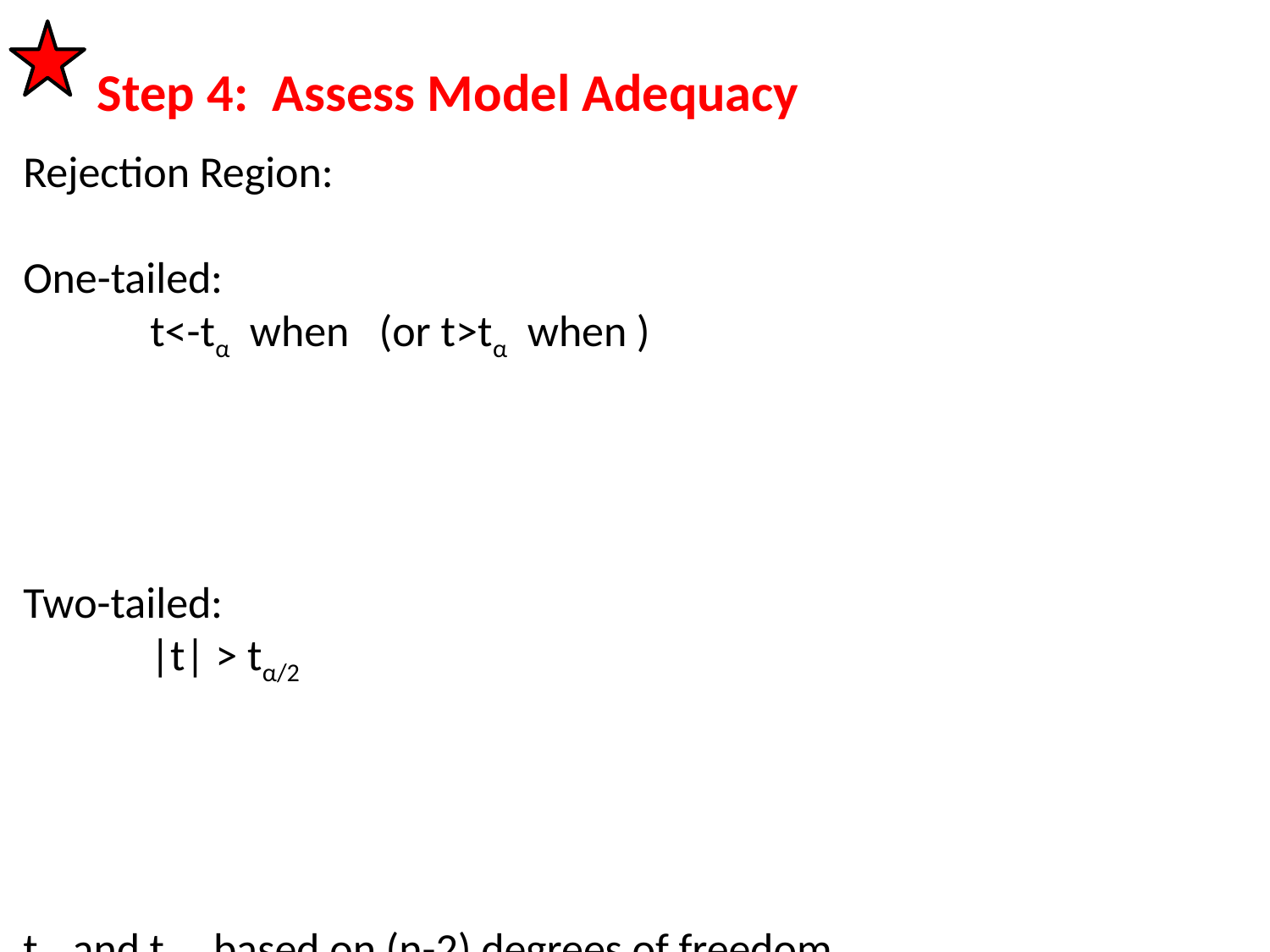

# Step 4:  Assess Model Adequacy

Rejection Region:

One-tailed:
	t<-tα  when   (or t>tα  when )

Two-tailed:
	|t| > tα/2

tα  and tα/2  based on (n-2) degrees of freedom